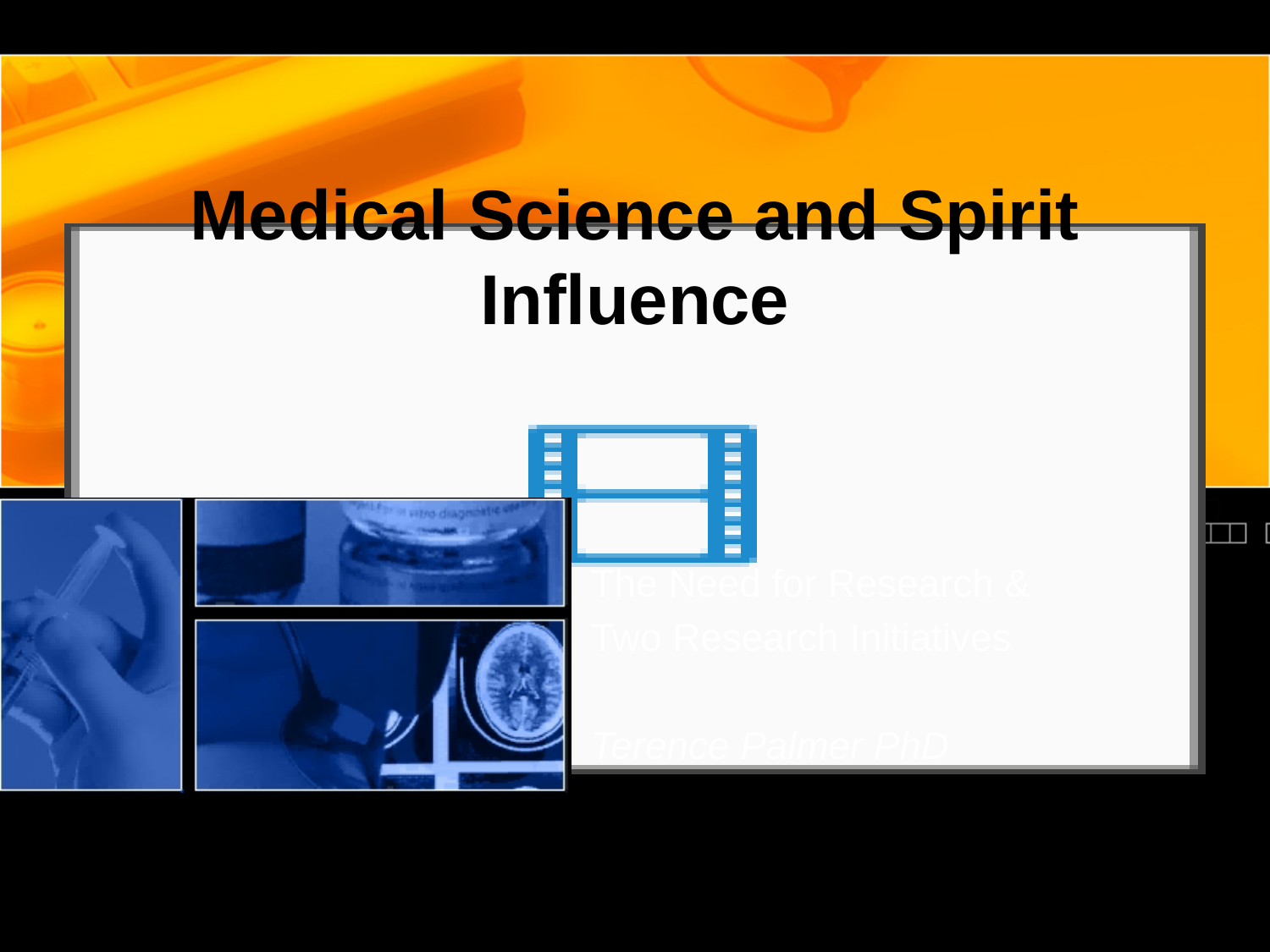

# Medical Science and Spirit Influence
The Need for Research &
Two Research Initiatives

Terence Palmer PhD